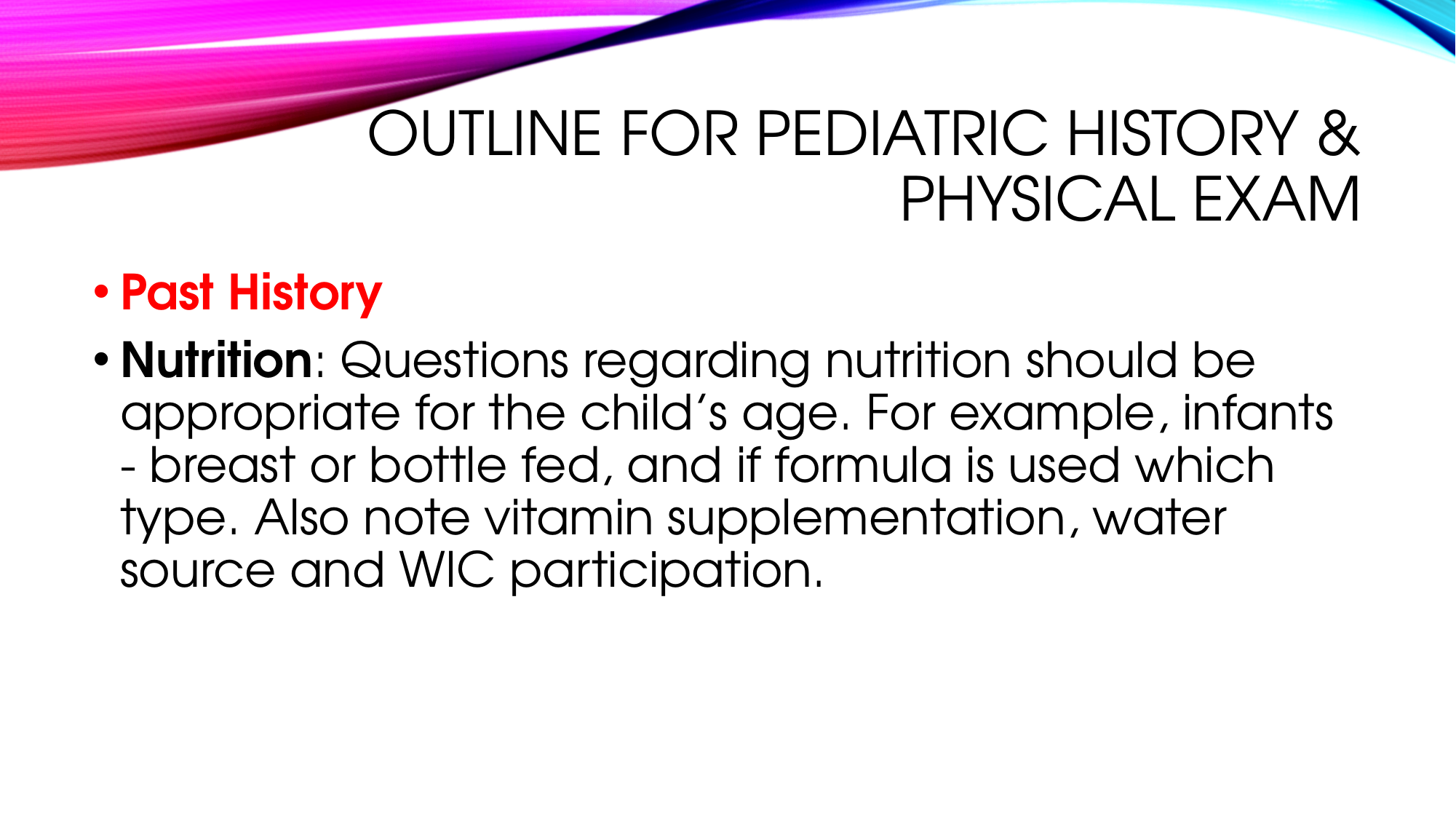

# OUTLINE FOR PEDIATRIC HISTORY & PHYSICAL EXAM
Past History
Nutrition: Questions regarding nutrition should be appropriate for the child’s age. For example, infants - breast or bottle fed, and if formula is used which type. Also note vitamin supplementation, water source and WIC participation.